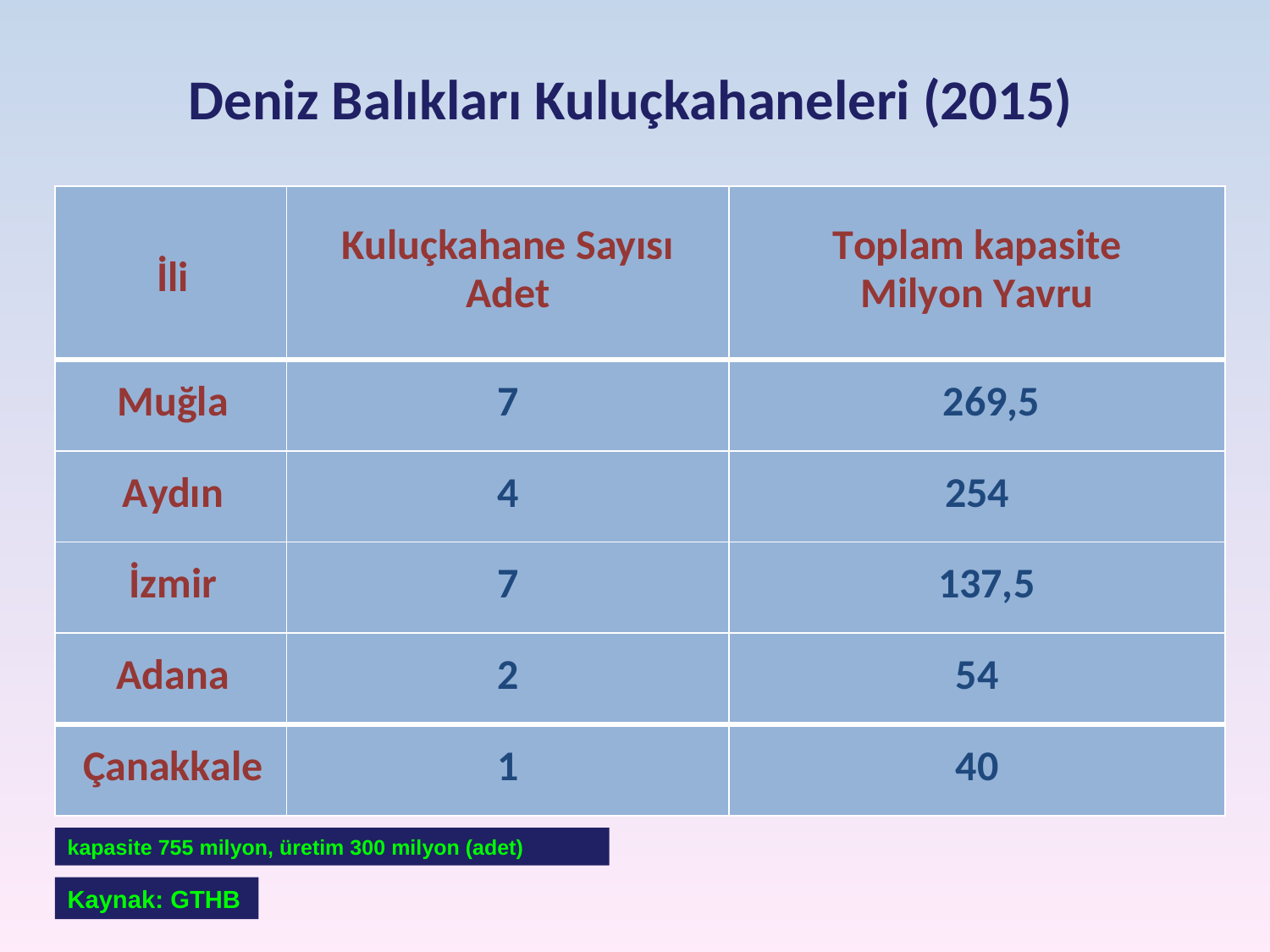

# Deniz Balıkları Kuluçkahaneleri (2015)
| İli | Kuluçkahane Sayısı Adet | Toplam kapasite Milyon Yavru |
| --- | --- | --- |
| Muğla | 7 | 269,5 |
| Aydın | 4 | 254 |
| İzmir | 7 | 137,5 |
| Adana | 2 | 54 |
| Çanakkale | 1 | 40 |
kapasite 755 milyon, üretim 300 milyon (adet)
Kaynak: GTHB
58